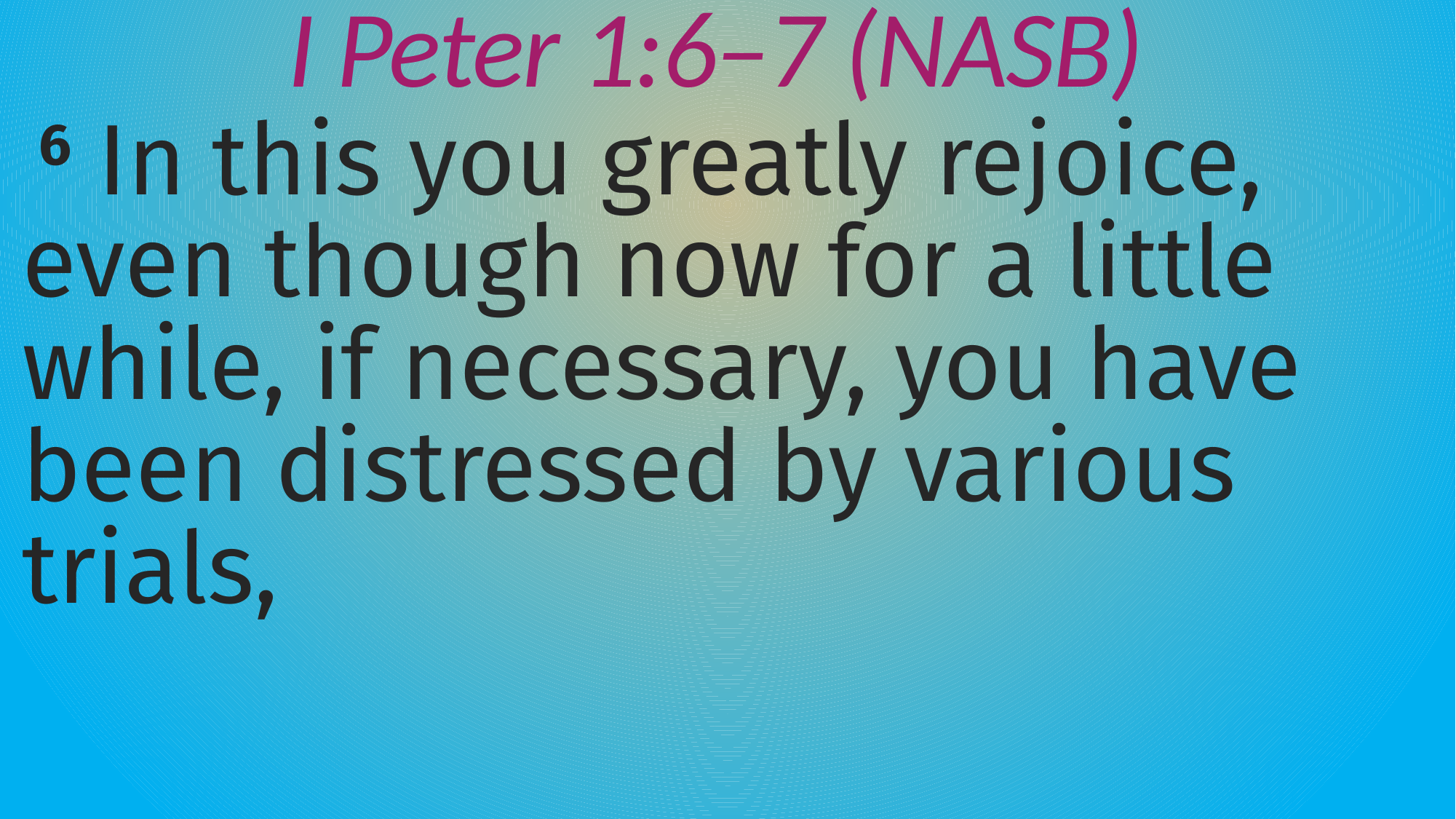

# I Peter 1:6–7 (NASB)
6 In this you greatly rejoice, even though now for a little while, if necessary, you have been distressed by various trials,